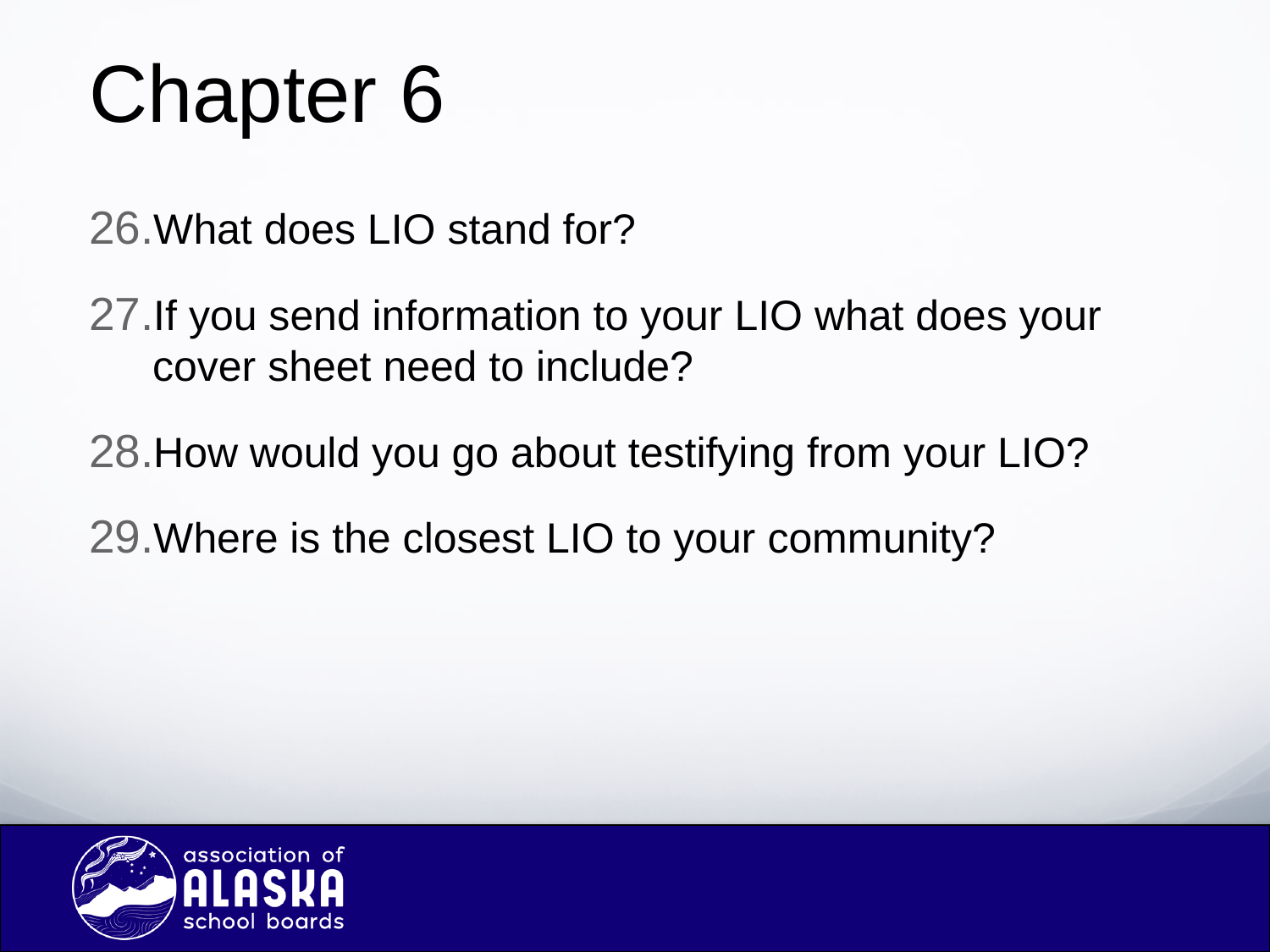

# Chapter 6
What does LIO stand for?
If you send information to your LIO what does your cover sheet need to include?
How would you go about testifying from your LIO?
Where is the closest LIO to your community?